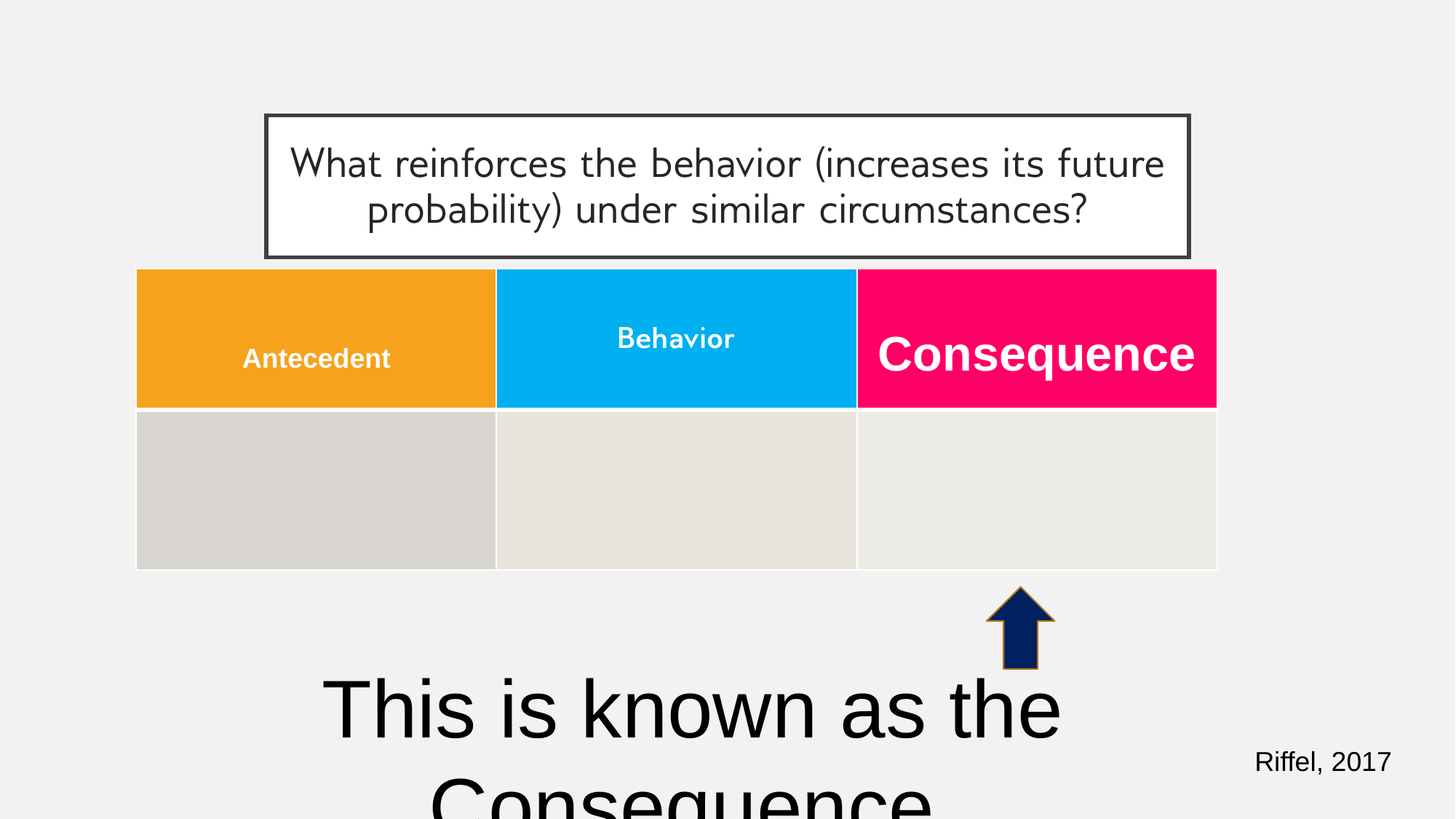

What reinforces the behavior (increases its future probability) under similar circumstances?
| Antecedent | Behavior | Consequence |
| --- | --- | --- |
|  |  |  |

This is known as the Consequence.
Riffel, 2017